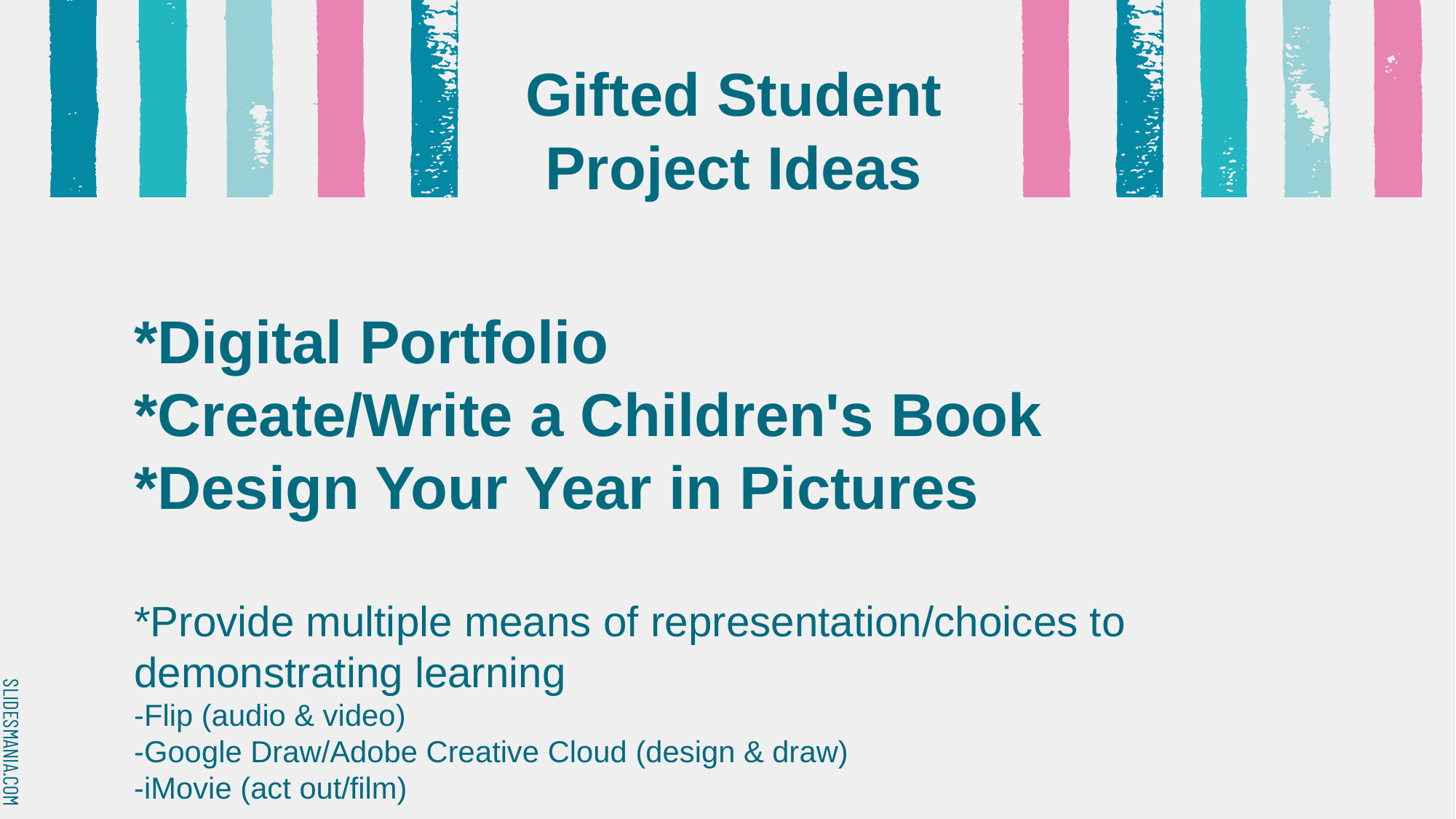

# Gifted Student Project Ideas
*Digital Portfolio
*Create/Write a Children's Book
*Design Your Year in Pictures
*Provide multiple means of representation/choices to demonstrating learning
-Flip (audio & video)
-Google Draw/Adobe Creative Cloud (design & draw)
-iMovie (act out/film)